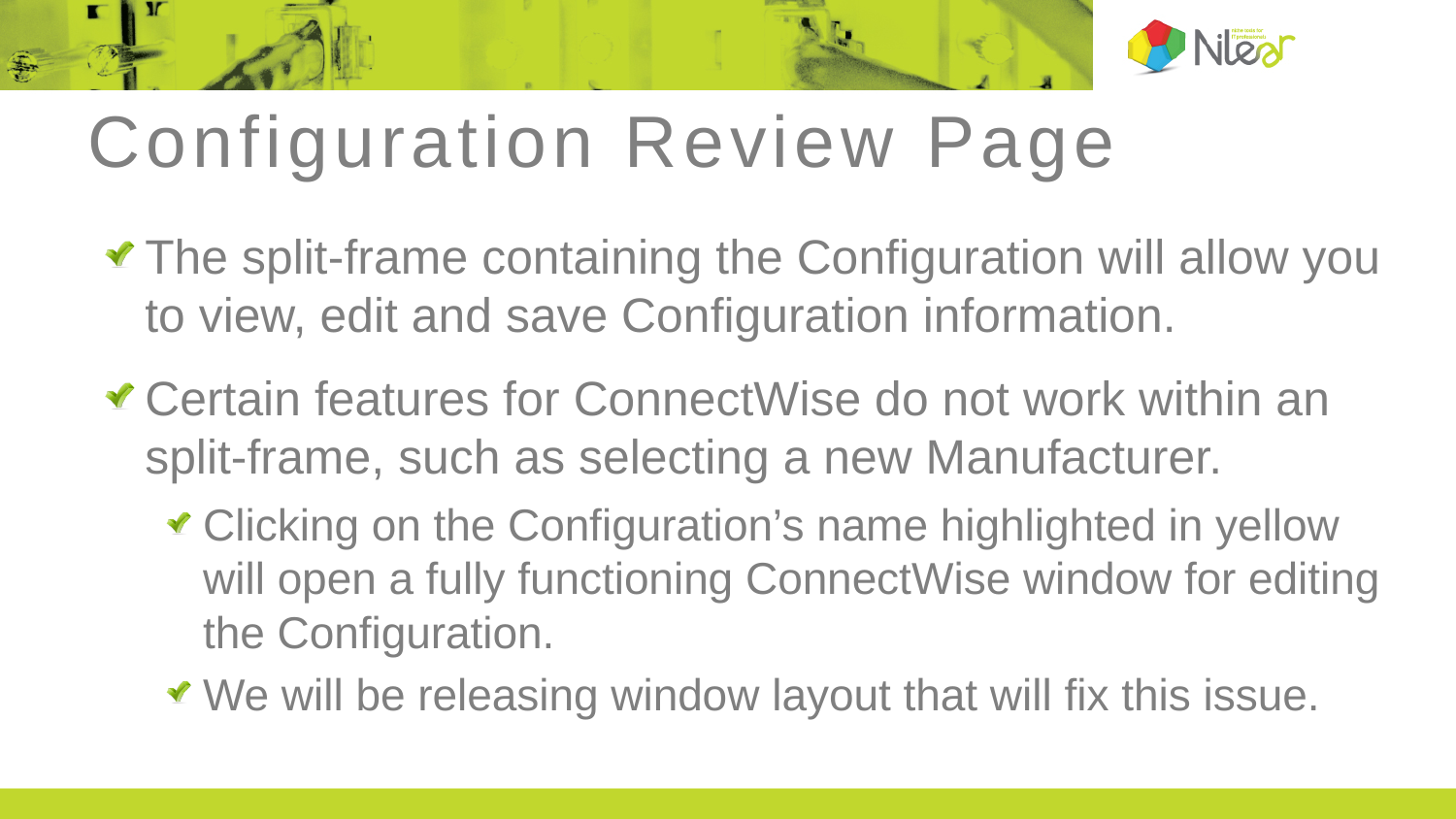

# Configuration Review Page
The split-frame containing the Configuration will allow you to view, edit and save Configuration information.
Certain features for ConnectWise do not work within an split-frame, such as selecting a new Manufacturer.
Clicking on the Configuration’s name highlighted in yellow will open a fully functioning ConnectWise window for editing the Configuration.
We will be releasing window layout that will fix this issue.